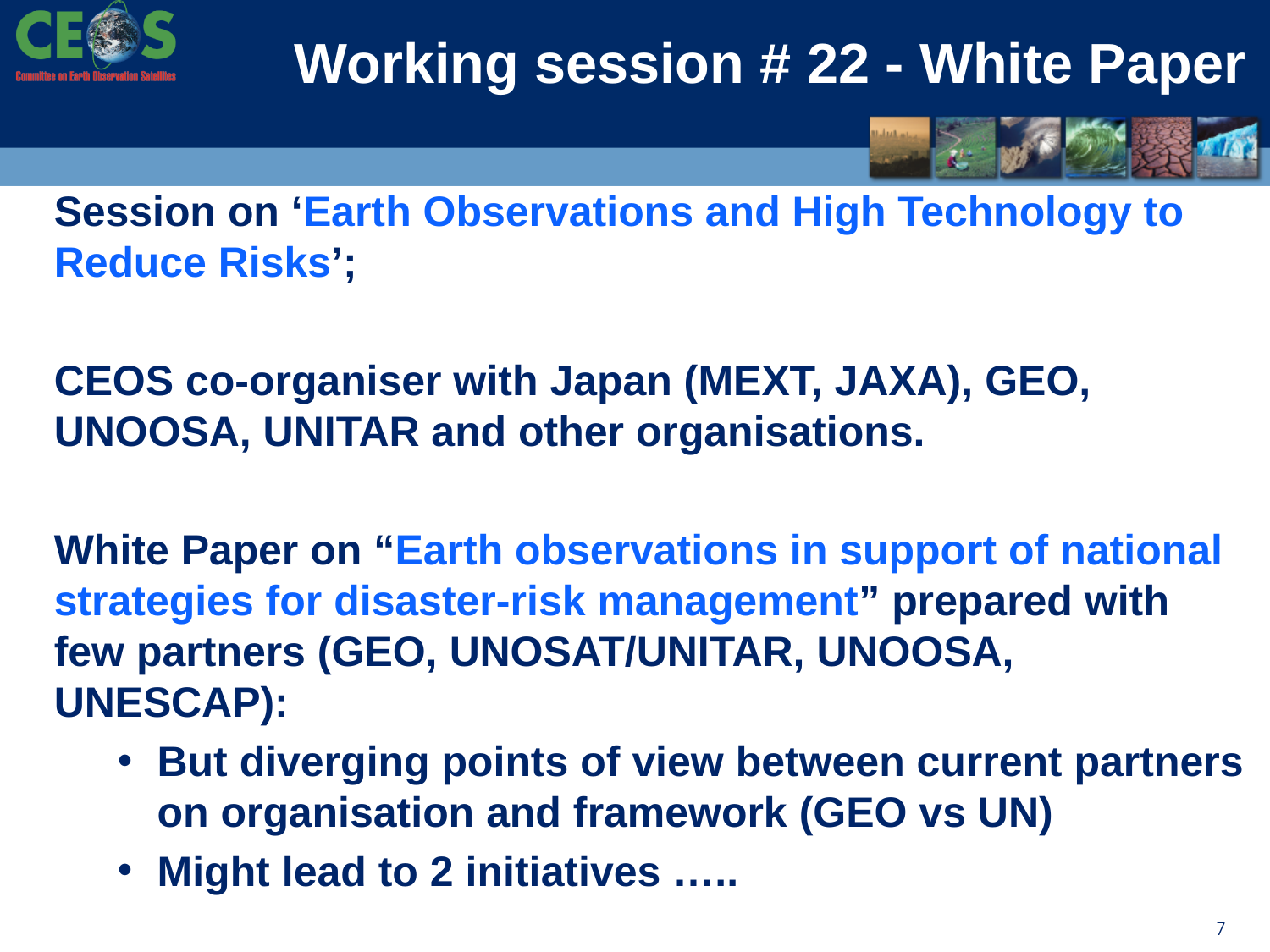

# Working session # 22 - White Paper
Session on ‘Earth Observations and High Technology to Reduce Risks’;

CEOS co-organiser with Japan (MEXT, JAXA), GEO, UNOOSA, UNITAR and other organisations.

White Paper on “Earth observations in support of national strategies for disaster-risk management” prepared with few partners (GEO, UNOSAT/UNITAR, UNOOSA, UNESCAP):
But diverging points of view between current partners on organisation and framework (GEO vs UN)
Might lead to 2 initiatives …..